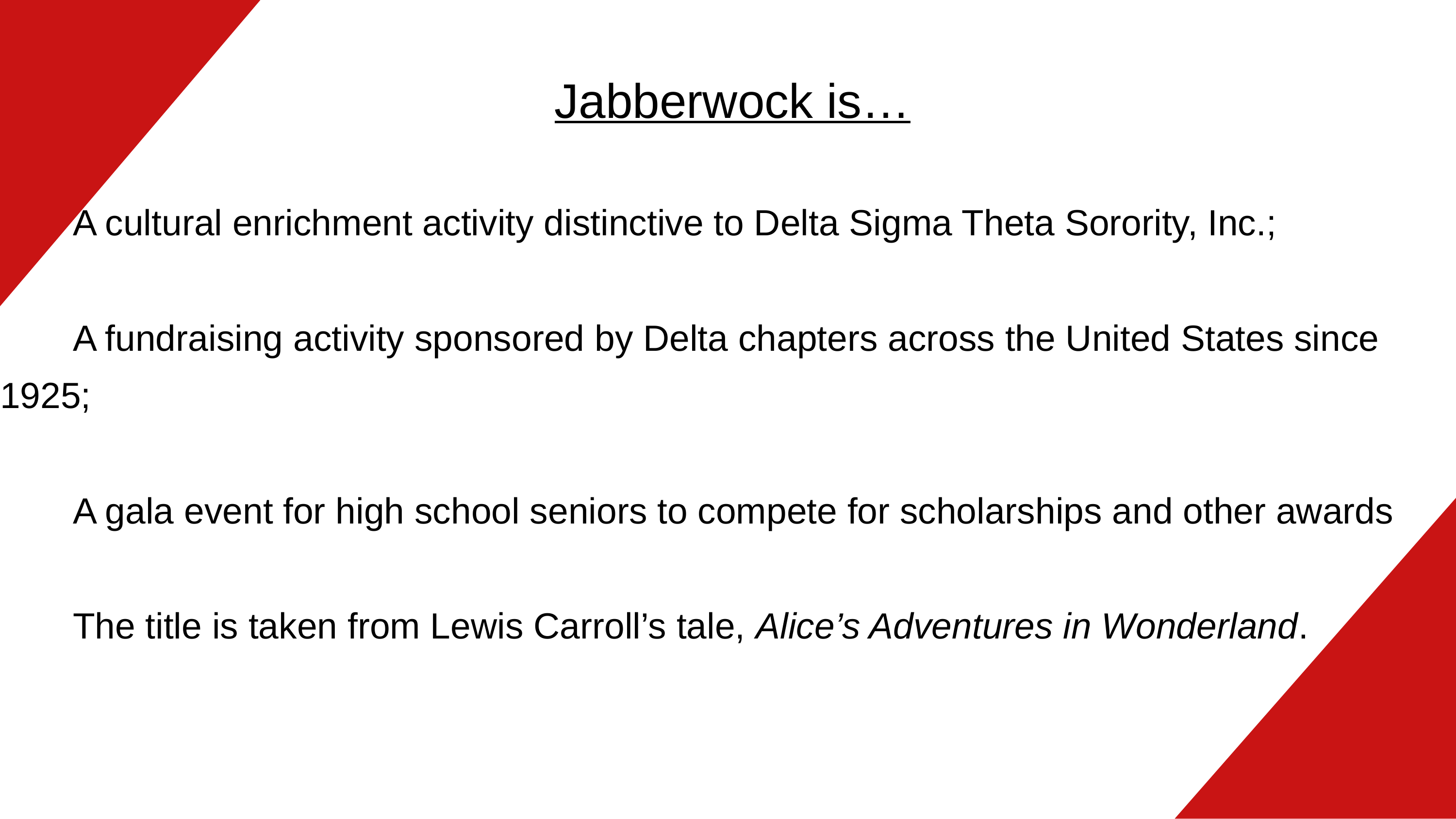

Jabberwock is…

	A cultural enrichment activity distinctive to Delta Sigma Theta Sorority, Inc.;

	A fundraising activity sponsored by Delta chapters across the United States since   	1925;

	A gala event for high school seniors to compete for scholarships and other awards

	The title is taken from Lewis Carroll’s tale, Alice’s Adventures in Wonderland.